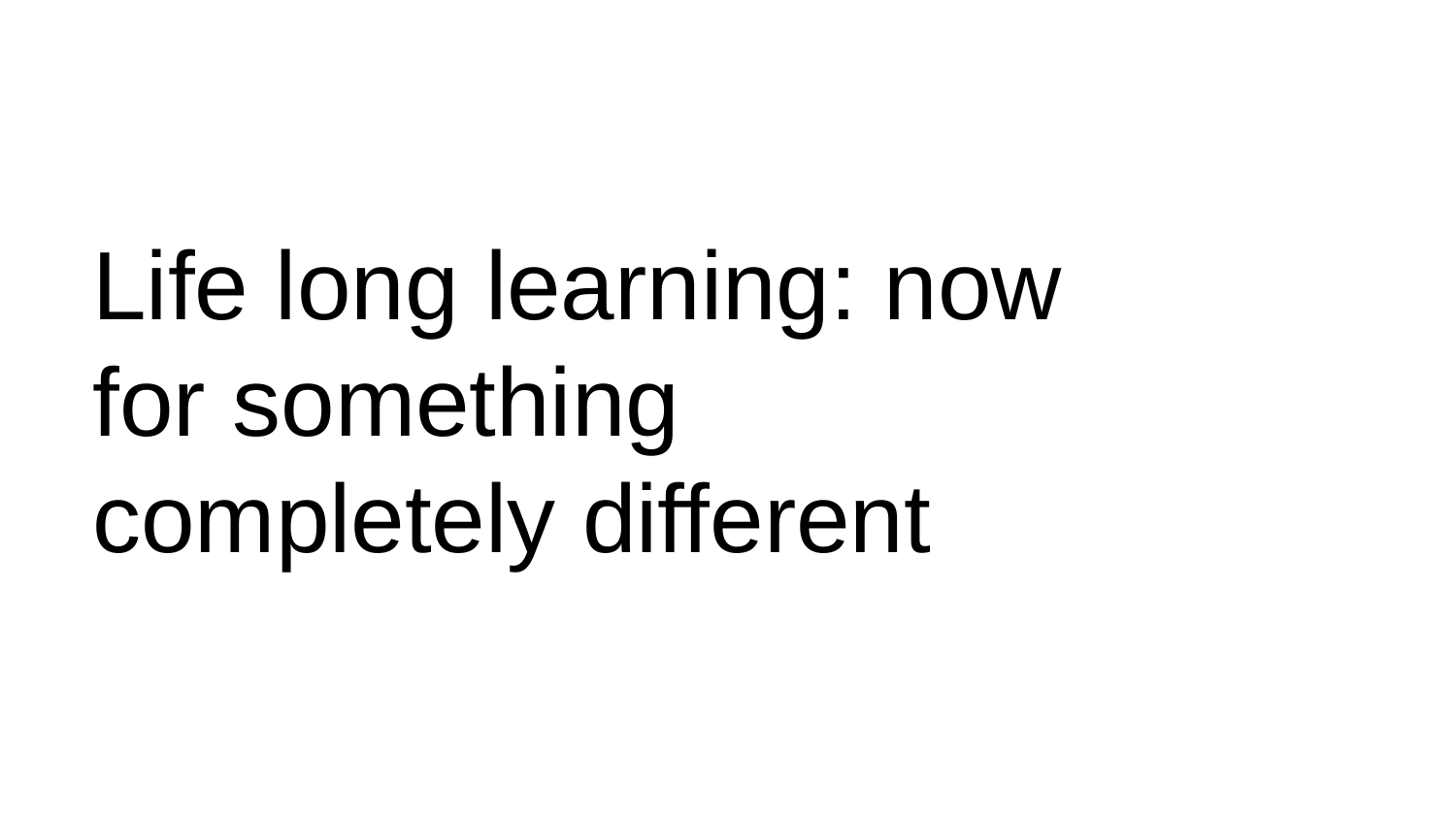

# Life long learning: now for something completely different